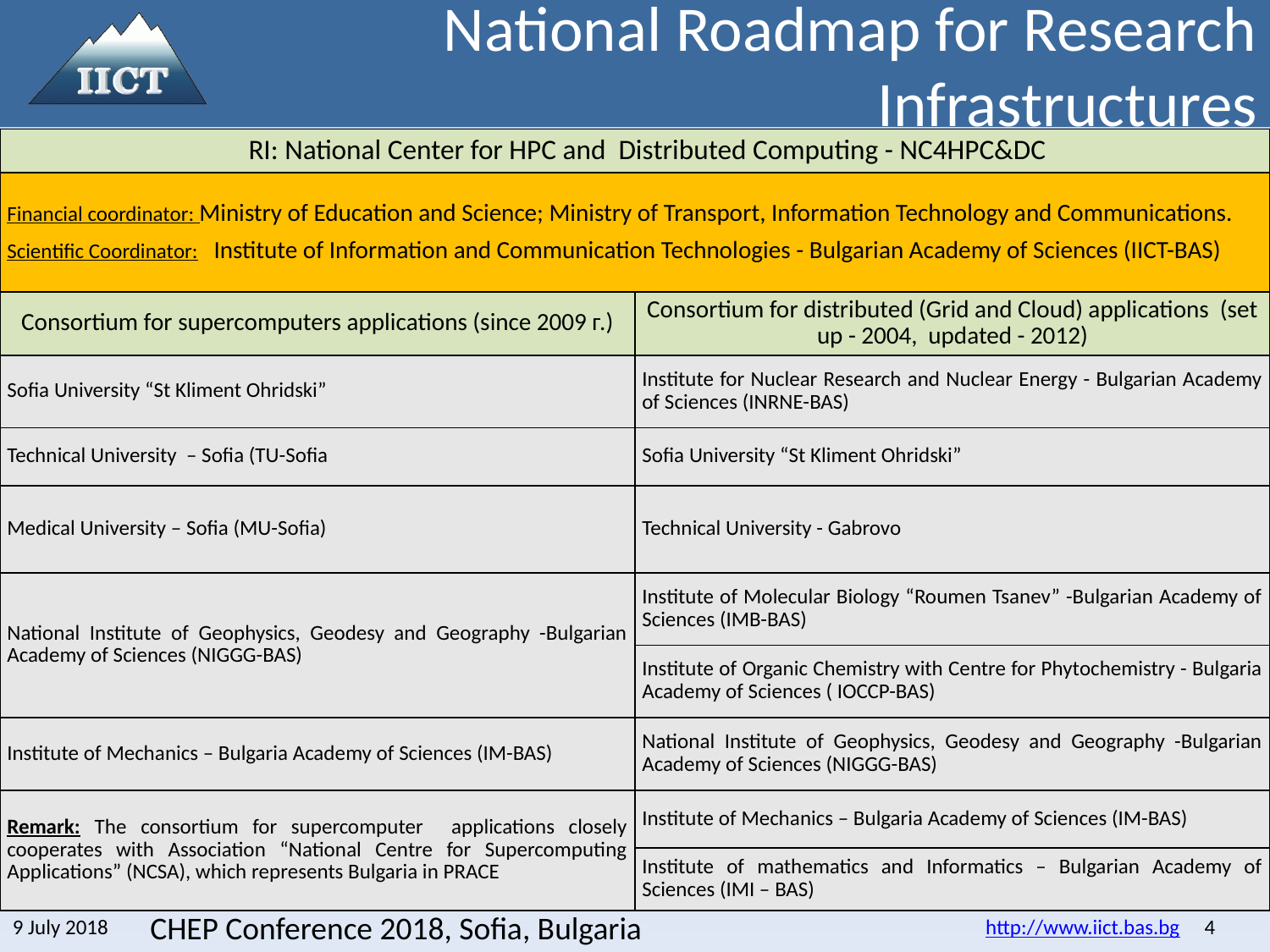

# National Roadmap for Research Infrastructures
| RI: National Center for HPC and Distributed Computing - NC4HPC&DC |  |
| --- | --- |
| Financial coordinator: Ministry of Education and Science; Ministry of Transport, Information Technology and Communications. Scientific Coordinator: Institute of Information and Communication Technologies - Bulgarian Academy of Sciences (IICT-BAS) |  |
| Consortium for supercomputers applications (since 2009 г.) | Consortium for distributed (Grid and Cloud) applications (set up - 2004, updated - 2012) |
| Sofia University “St Kliment Ohridski” | Institute for Nuclear Research and Nuclear Energy - Bulgarian Academy of Sciences (INRNE-BAS) |
| Technical University – Sofia (TU-Sofia | Sofia University “St Kliment Ohridski” |
| Medical University – Sofia (MU-Sofia) | Technical University - Gabrovo |
| National Institute of Geophysics, Geodesy and Geography -Bulgarian Academy of Sciences (NIGGG-BAS) | Institute of Molecular Biology “Roumen Tsanev” -Bulgarian Academy of Sciences (IMB-BAS) |
|  | Institute of Organic Chemistry with Centre for Phytochemistry - Bulgaria Academy of Sciences ( IOCCP-BAS) |
| Institute of Mechanics – Bulgaria Academy of Sciences (IM-BAS) | National Institute of Geophysics, Geodesy and Geography -Bulgarian Academy of Sciences (NIGGG-BAS) |
| Remark: The consortium for supercomputer applications closely cooperates with Association “National Centre for Supercomputing Applications” (NCSA), which represents Bulgaria in PRACE | Institute of Mechanics – Bulgaria Academy of Sciences (IM-BAS) |
|  | Institute of mathematics and Informatics – Bulgarian Academy of Sciences (IMI – BAS) |
CHEP Conference 2018, Sofia, Bulgaria